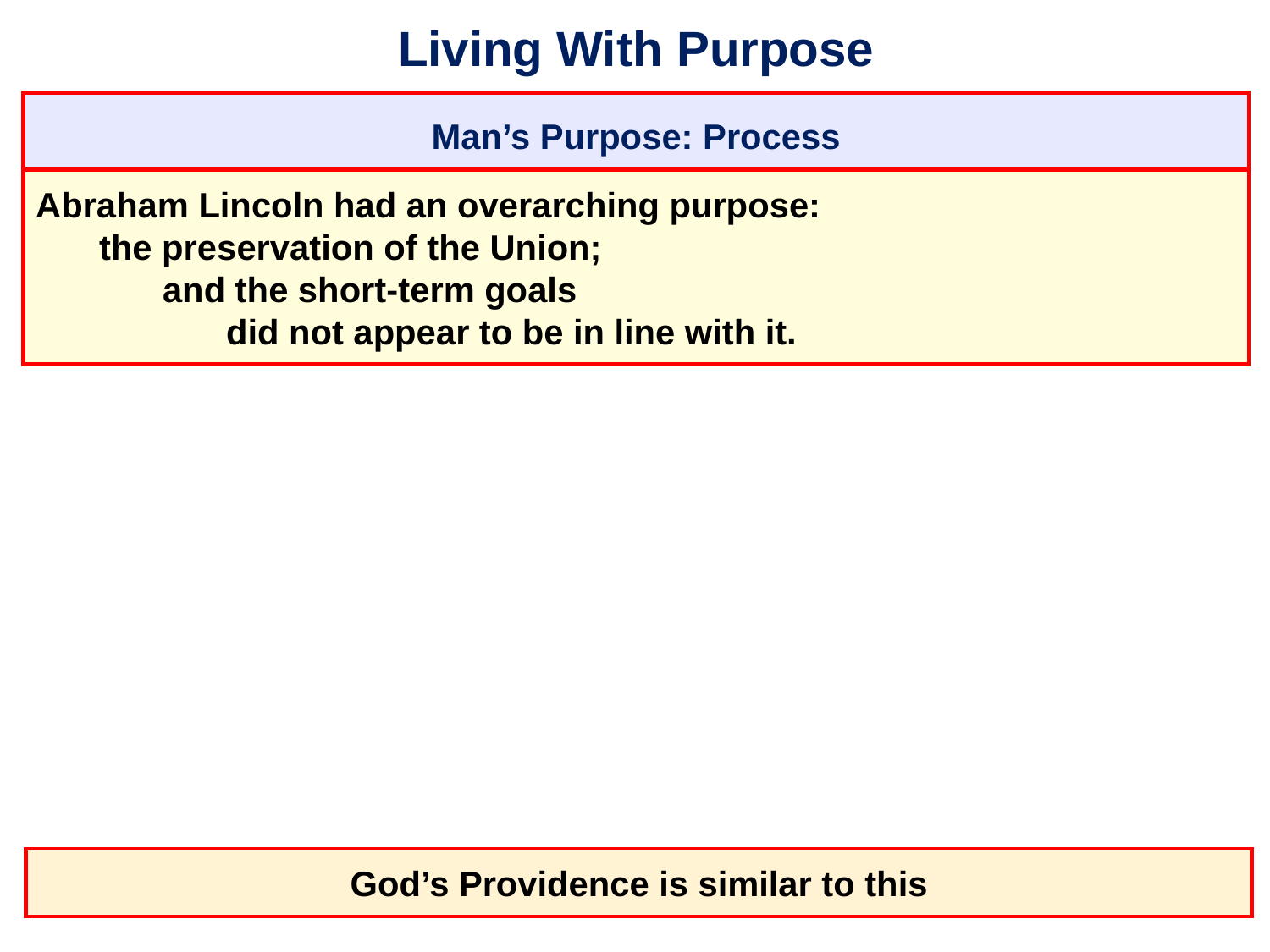

# Living With Purpose
Man’s Purpose: Process
Abraham Lincoln had an overarching purpose:
	the preservation of the Union;
		and the short-term goals
			did not appear to be in line with it.
God’s Providence is similar to this